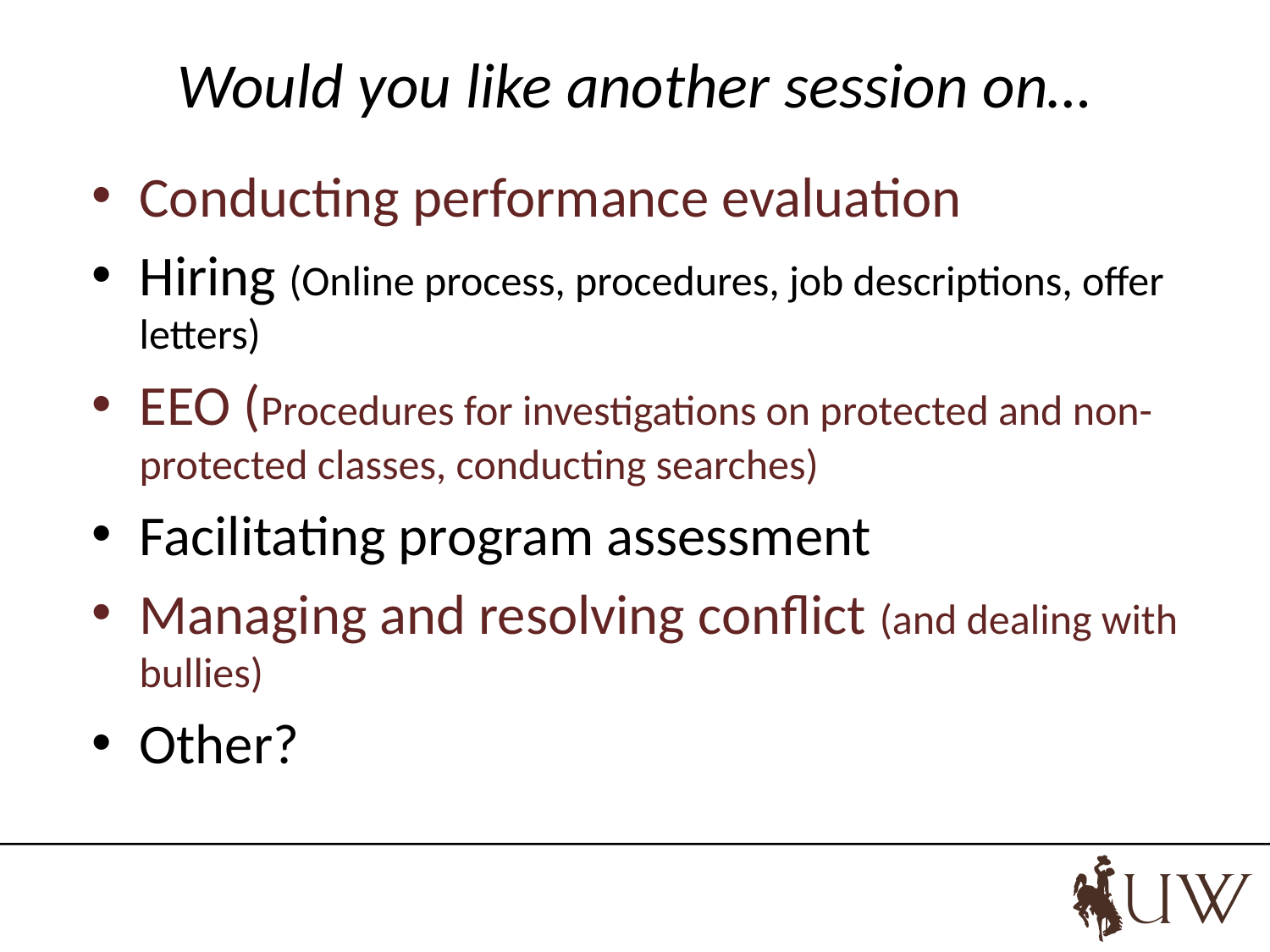

# Would you like another session on…
Conducting performance evaluation
Hiring (Online process, procedures, job descriptions, offer letters)
EEO (Procedures for investigations on protected and non-protected classes, conducting searches)
Facilitating program assessment
Managing and resolving conflict (and dealing with bullies)
Other?